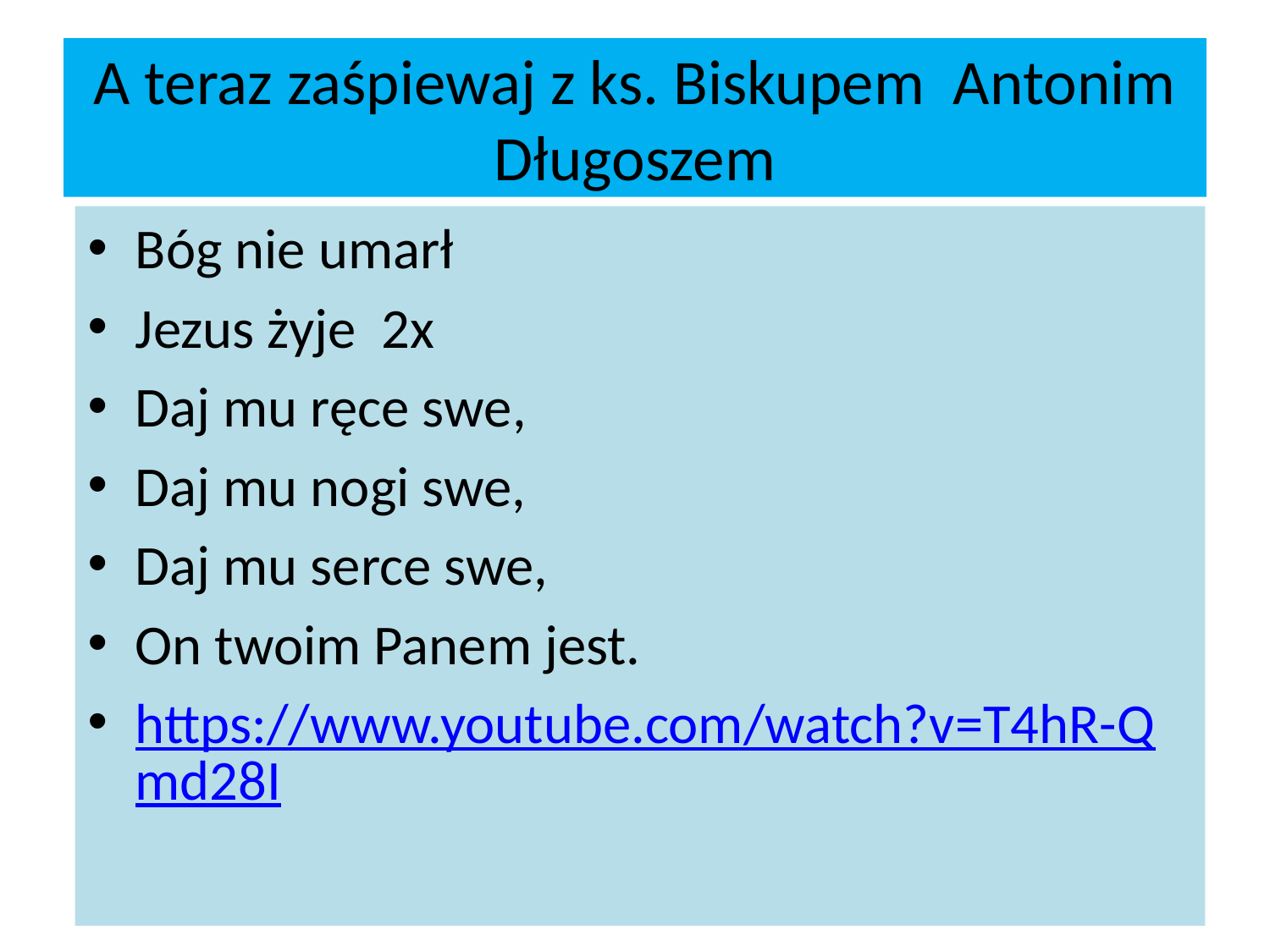

# A teraz zaśpiewaj z ks. Biskupem  Antonim Długoszem
Bóg nie umarł
Jezus żyje  2x
Daj mu ręce swe,
Daj mu nogi swe,
Daj mu serce swe,
On twoim Panem jest.
https://www.youtube.com/watch?v=T4hR-Qmd28I